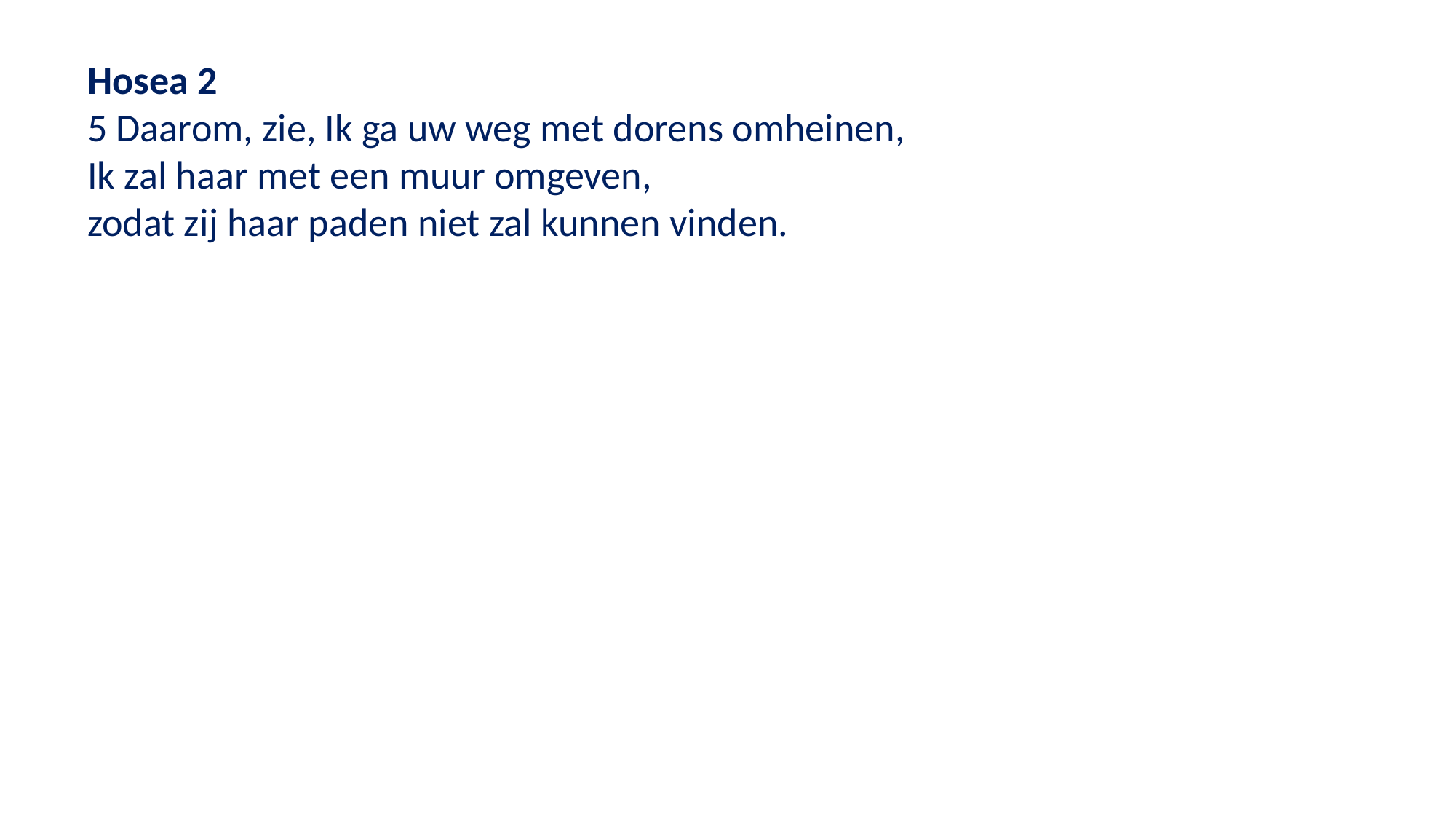

Hosea 2
5 Daarom, zie, Ik ga uw weg met dorens omheinen,
Ik zal haar met een muur omgeven,
zodat zij haar paden niet zal kunnen vinden.